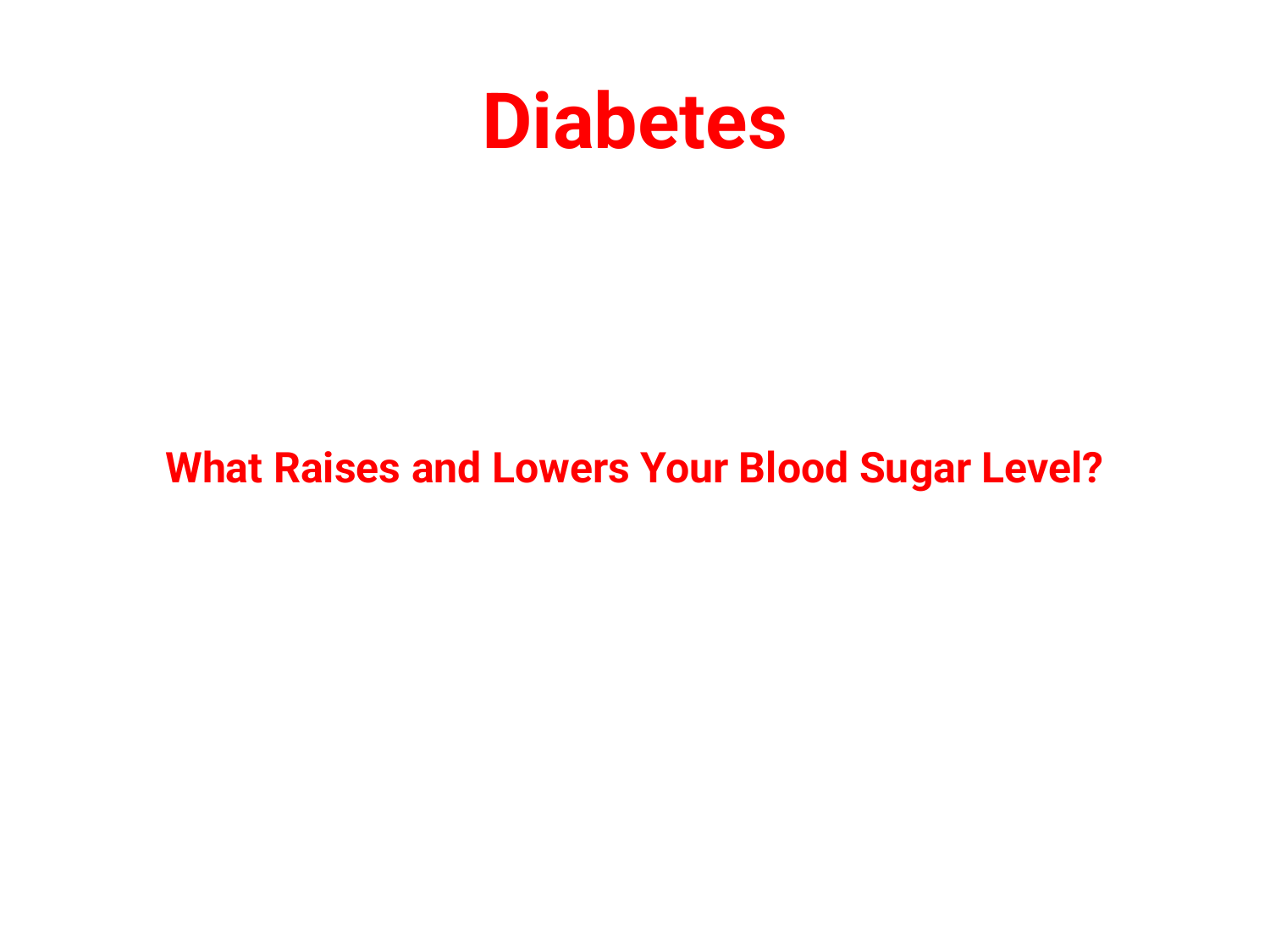

# Diabetes
What Raises and Lowers Your Blood Sugar Level?